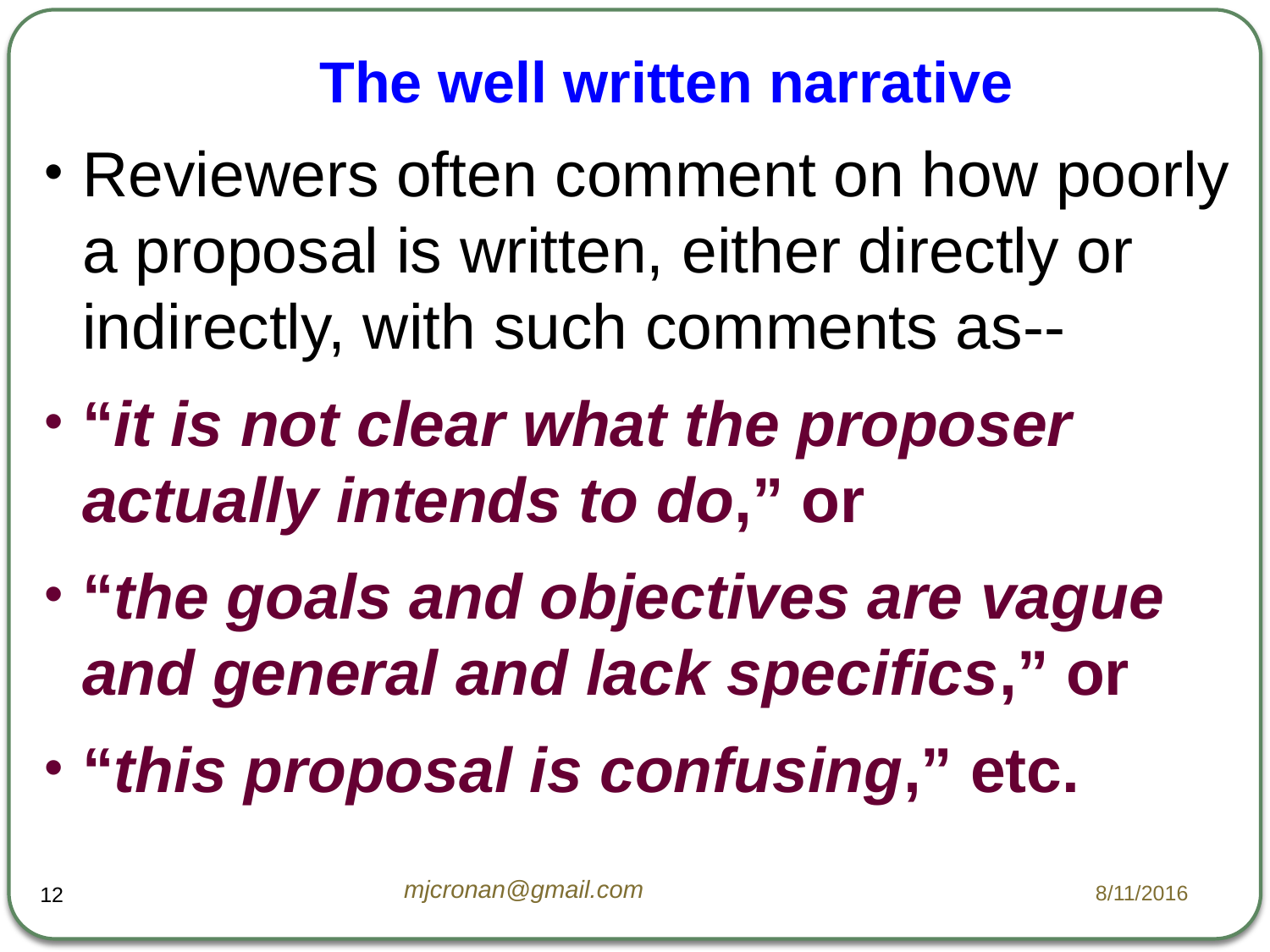

# The well written narrative
Reviewers often comment on how poorly a proposal is written, either directly or indirectly, with such comments as--
“it is not clear what the proposer actually intends to do,” or
“the goals and objectives are vague and general and lack specifics,” or
“this proposal is confusing,” etc.
mjcronan@gmail.com
8/11/2016
12